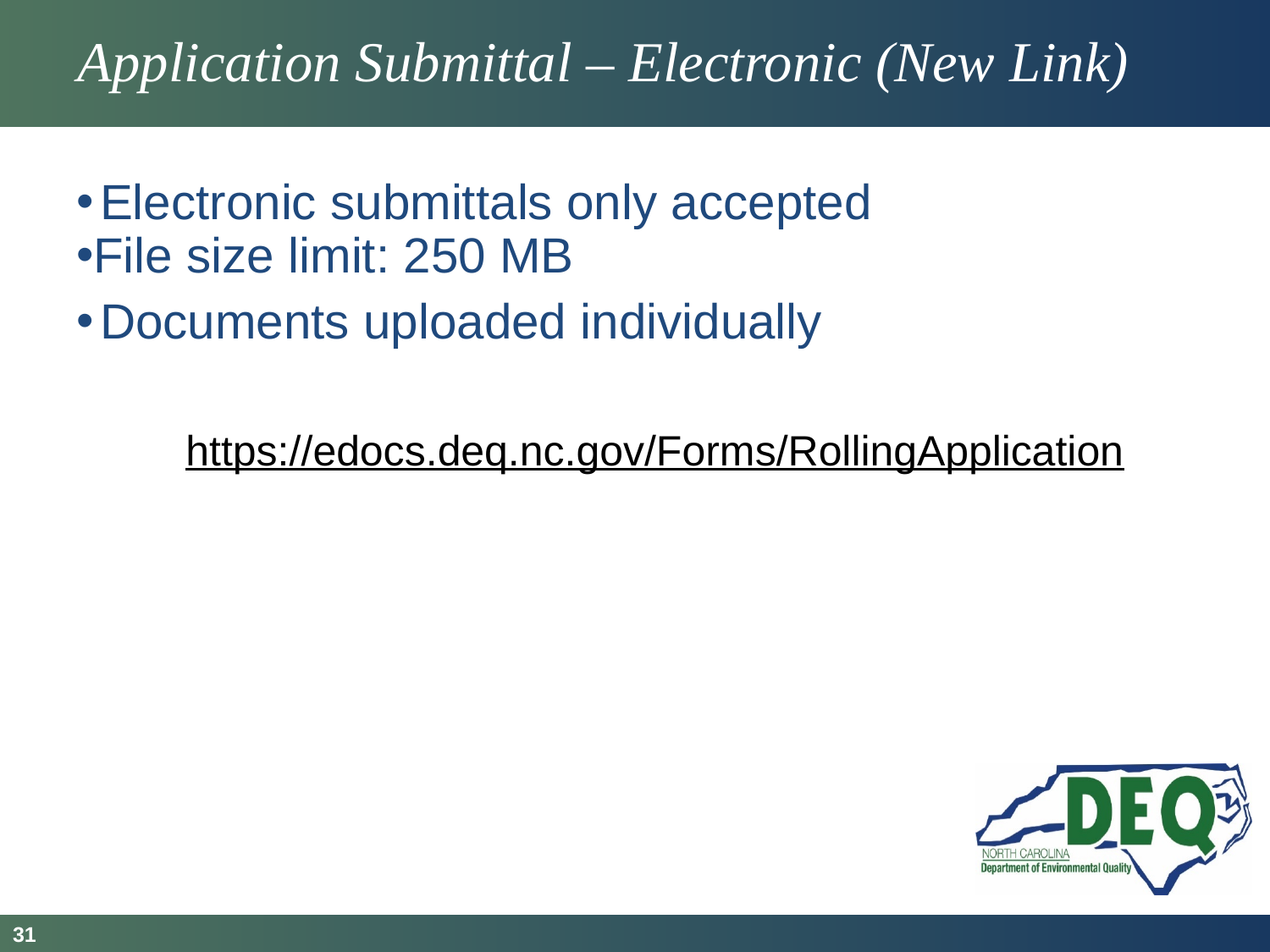

# Application Submittal – Electronic (New Link)
Electronic submittals only accepted
File size limit: 250 MB
Documents uploaded individually

https://edocs.deq.nc.gov/Forms/RollingApplication
31